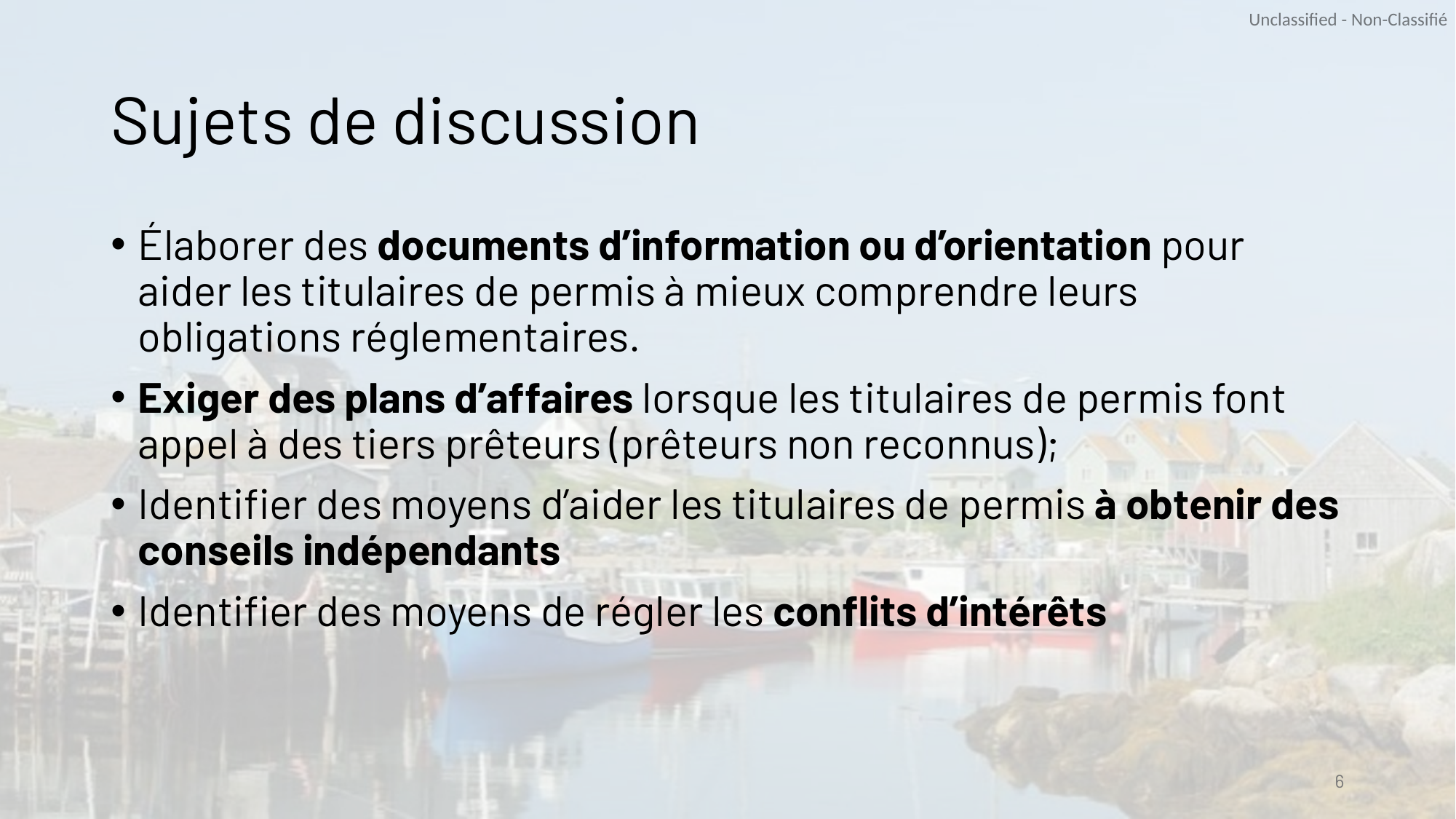

# Sujets de discussion
Élaborer des documents d’information ou d’orientation pour aider les titulaires de permis à mieux comprendre leurs obligations réglementaires.
Exiger des plans d’affaires lorsque les titulaires de permis font appel à des tiers prêteurs (prêteurs non reconnus);
Identifier des moyens d’aider les titulaires de permis à obtenir des conseils indépendants
Identifier des moyens de régler les conflits d’intérêts
6